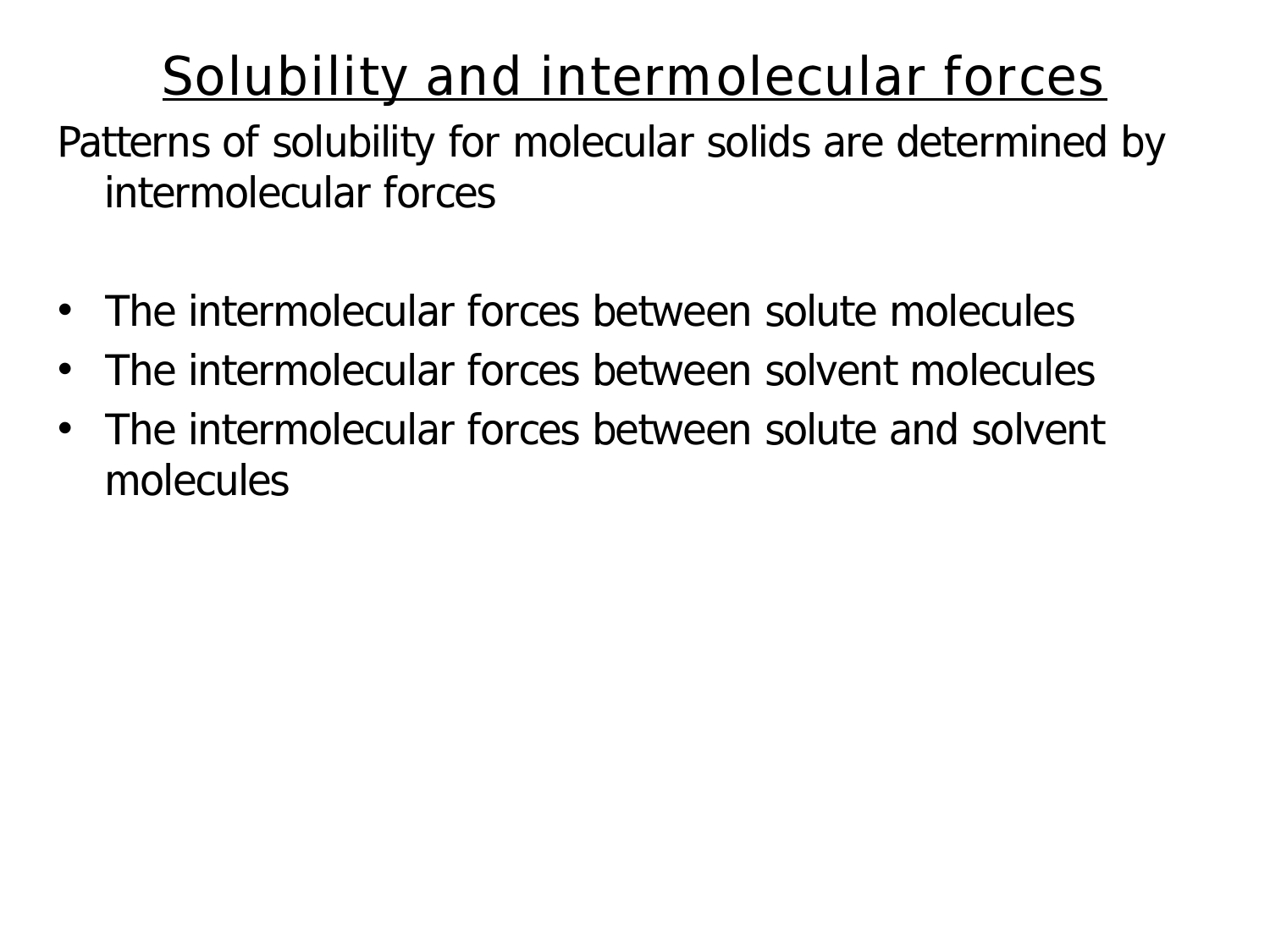

Solubility and intermolecular forces
Patterns of solubility for molecular solids are determined by intermolecular forces

The intermolecular forces between solute molecules
The intermolecular forces between solvent molecules
The intermolecular forces between solute and solvent molecules